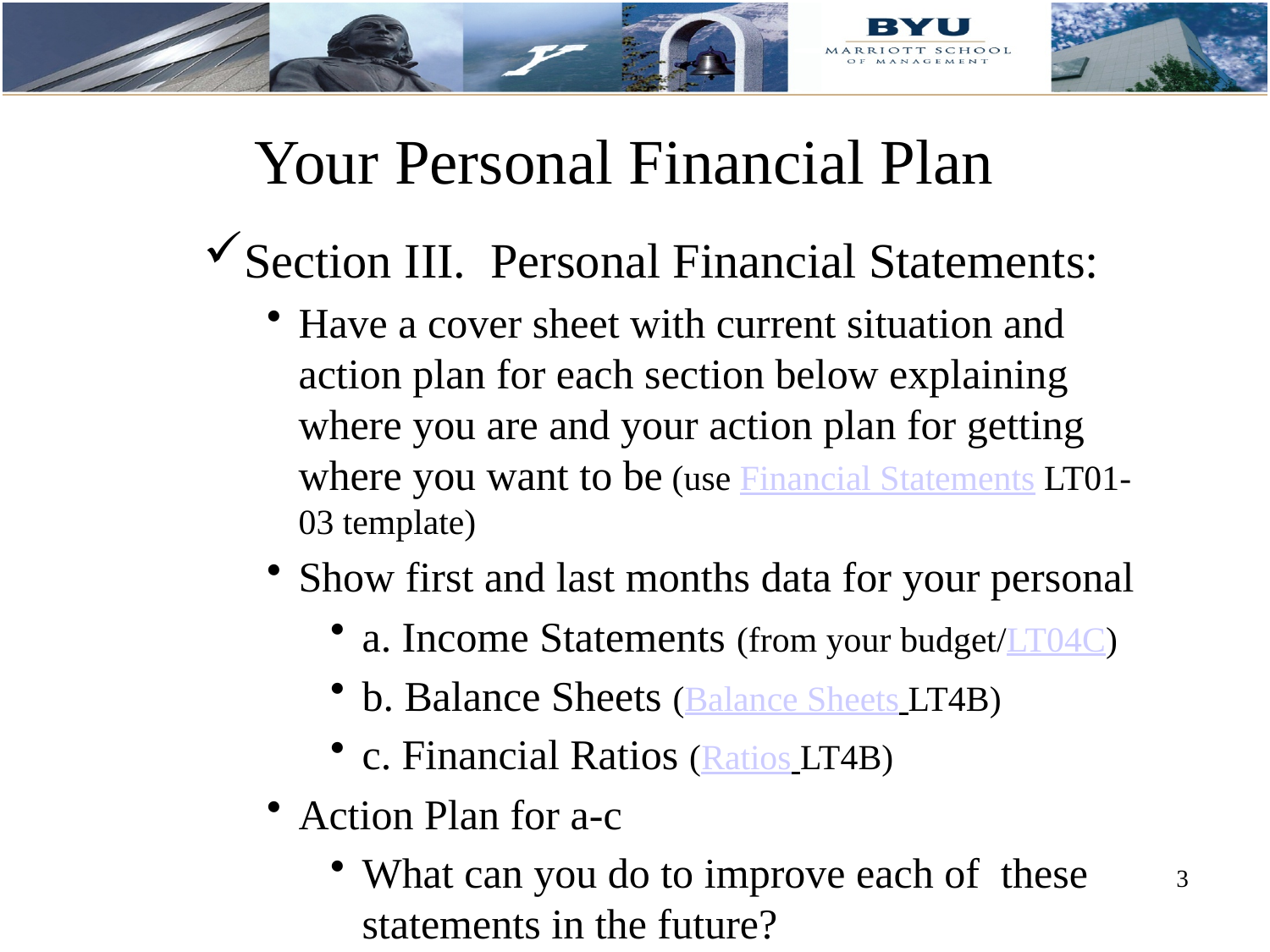

# Your Personal Financial Plan
Section III.  Personal Financial Statements:
Have a cover sheet with current situation and action plan for each section below explaining where you are and your action plan for getting where you want to be (use Financial Statements LT01-03 template)
Show first and last months data for your personal
a. Income Statements (from your budget/LT04C)
b. Balance Sheets (Balance Sheets LT4B)
c. Financial Ratios (Ratios LT4B)
Action Plan for a-c
What can you do to improve each of  these statements in the future?